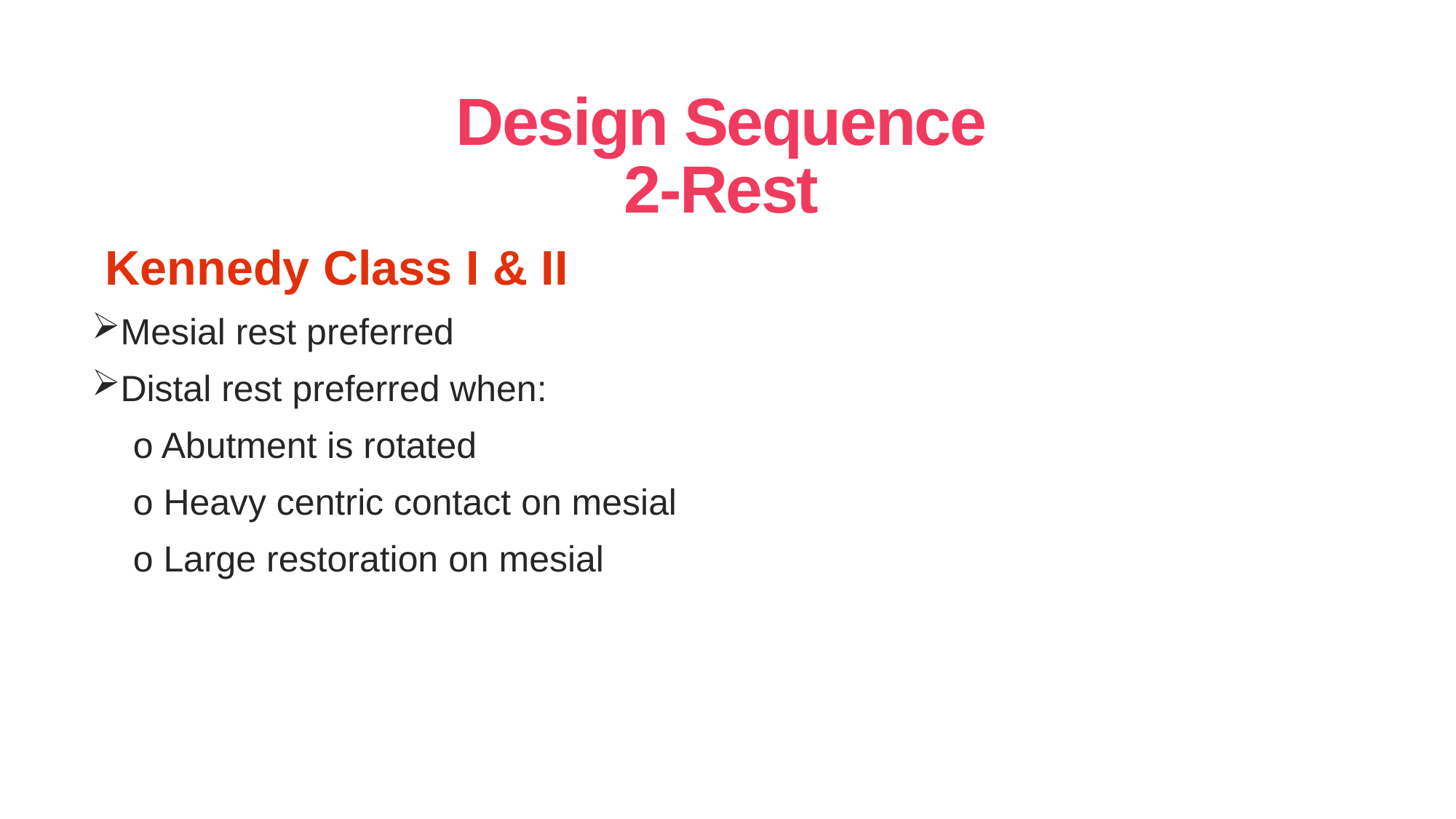

# Design Sequence 2-Rest
Kennedy Class I & II
Mesial rest preferred
Distal rest preferred when:
   o Abutment is rotated
   o Heavy centric contact on mesial
   o Large restoration on mesial